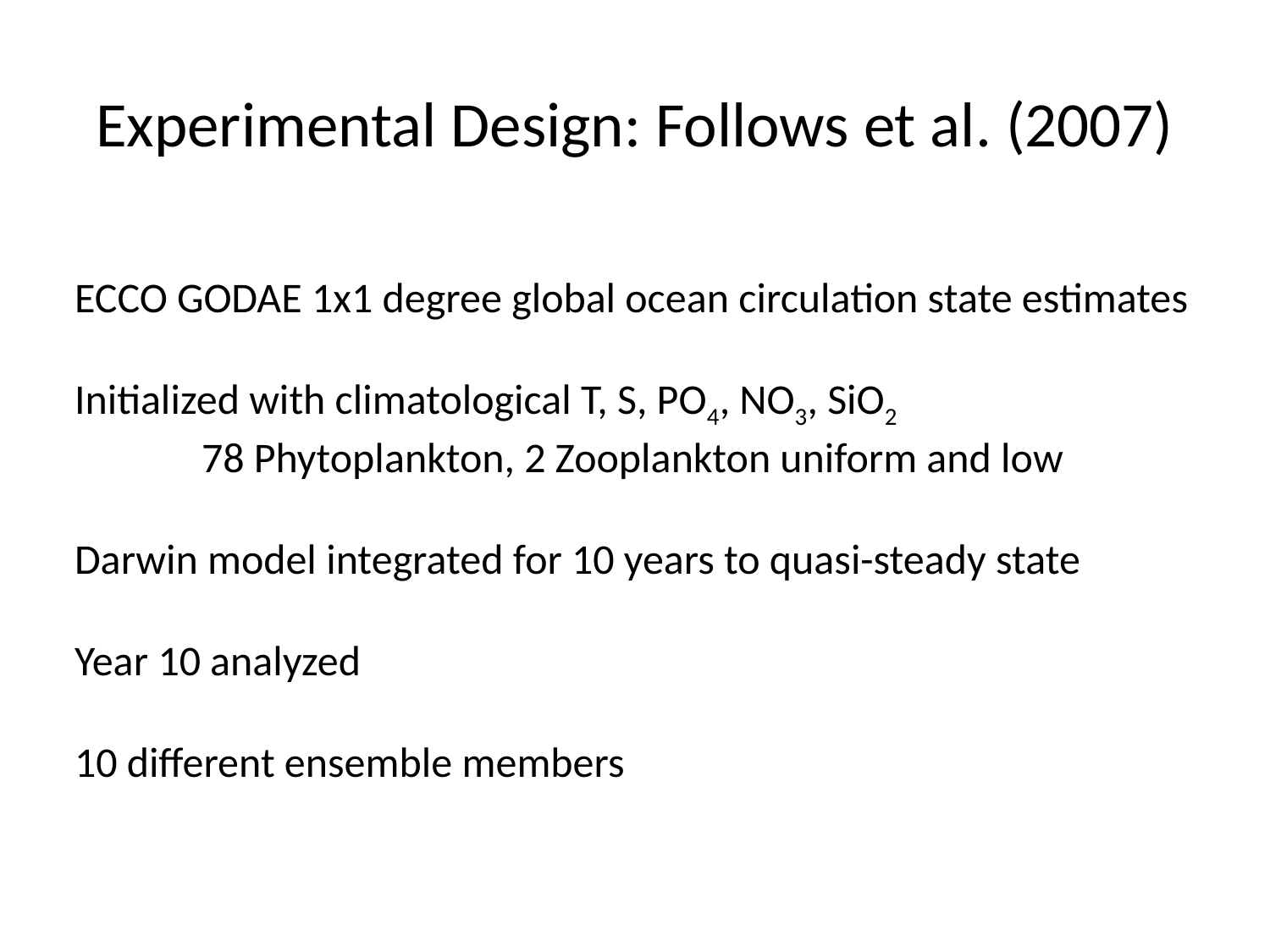

Experimental Design: Follows et al. (2007)
ECCO GODAE 1x1 degree global ocean circulation state estimates

Initialized with climatological T, S, PO4, NO3, SiO2
	78 Phytoplankton, 2 Zooplankton uniform and low

Darwin model integrated for 10 years to quasi-steady state

Year 10 analyzed

10 different ensemble members